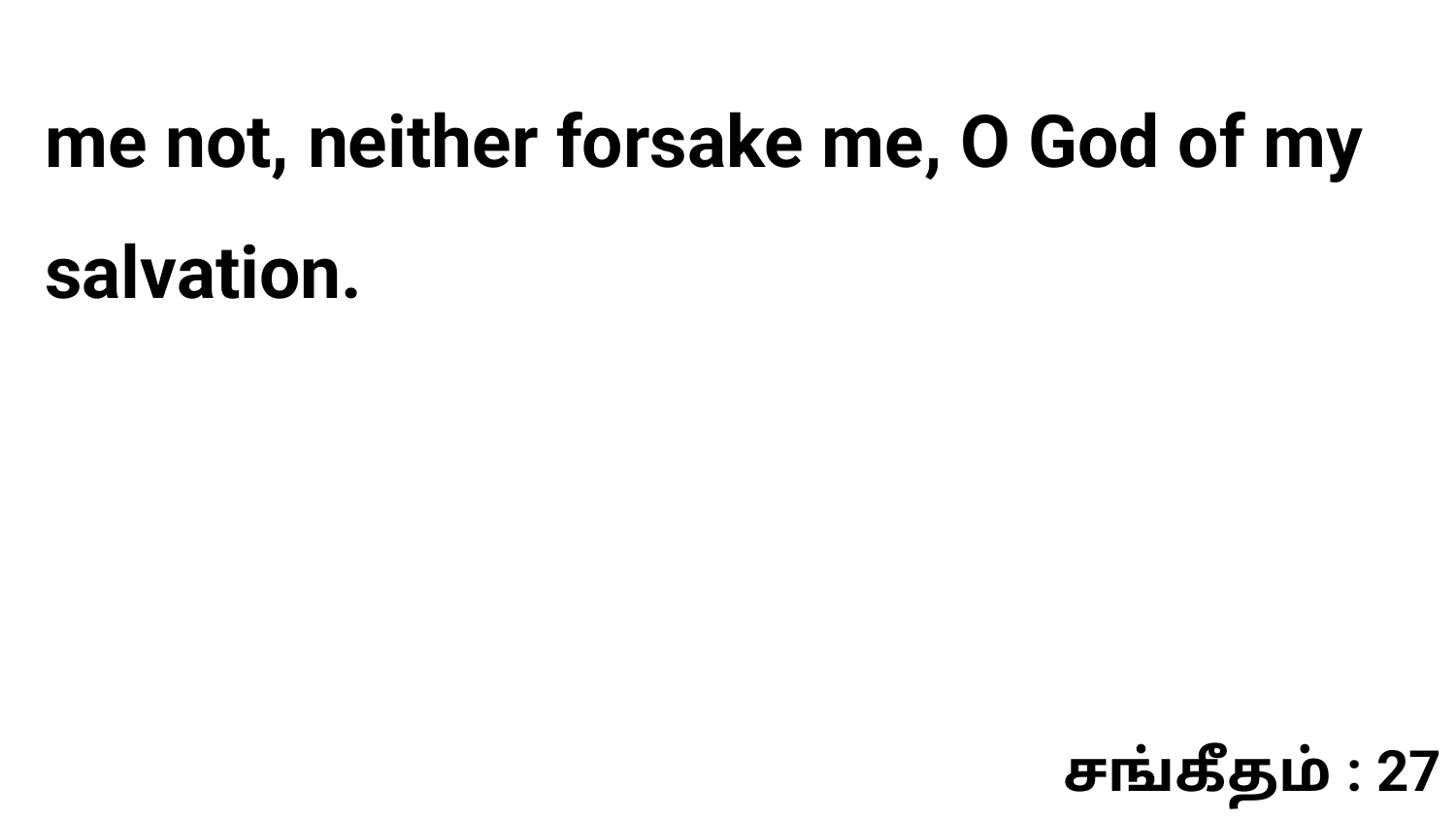

me not, neither forsake me, O God of my salvation.
சங்கீதம் : 27